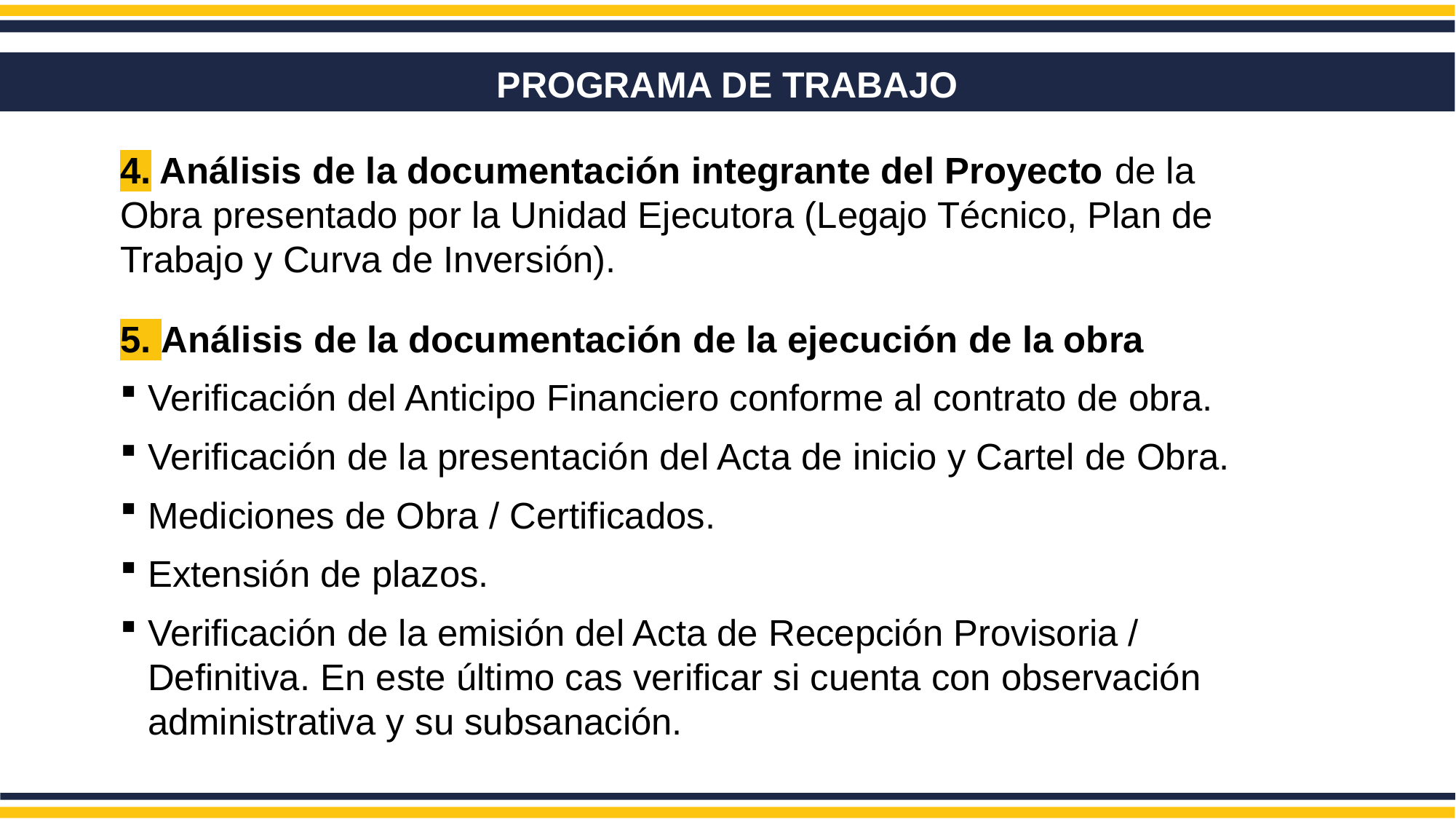

PROGRAMA DE TRABAJO
4. Análisis de la documentación integrante del Proyecto de la Obra presentado por la Unidad Ejecutora (Legajo Técnico, Plan de Trabajo y Curva de Inversión).

5. Análisis de la documentación de la ejecución de la obra
Verificación del Anticipo Financiero conforme al contrato de obra.
Verificación de la presentación del Acta de inicio y Cartel de Obra.
Mediciones de Obra / Certificados.
Extensión de plazos.
Verificación de la emisión del Acta de Recepción Provisoria / Definitiva. En este último cas verificar si cuenta con observación administrativa y su subsanación.